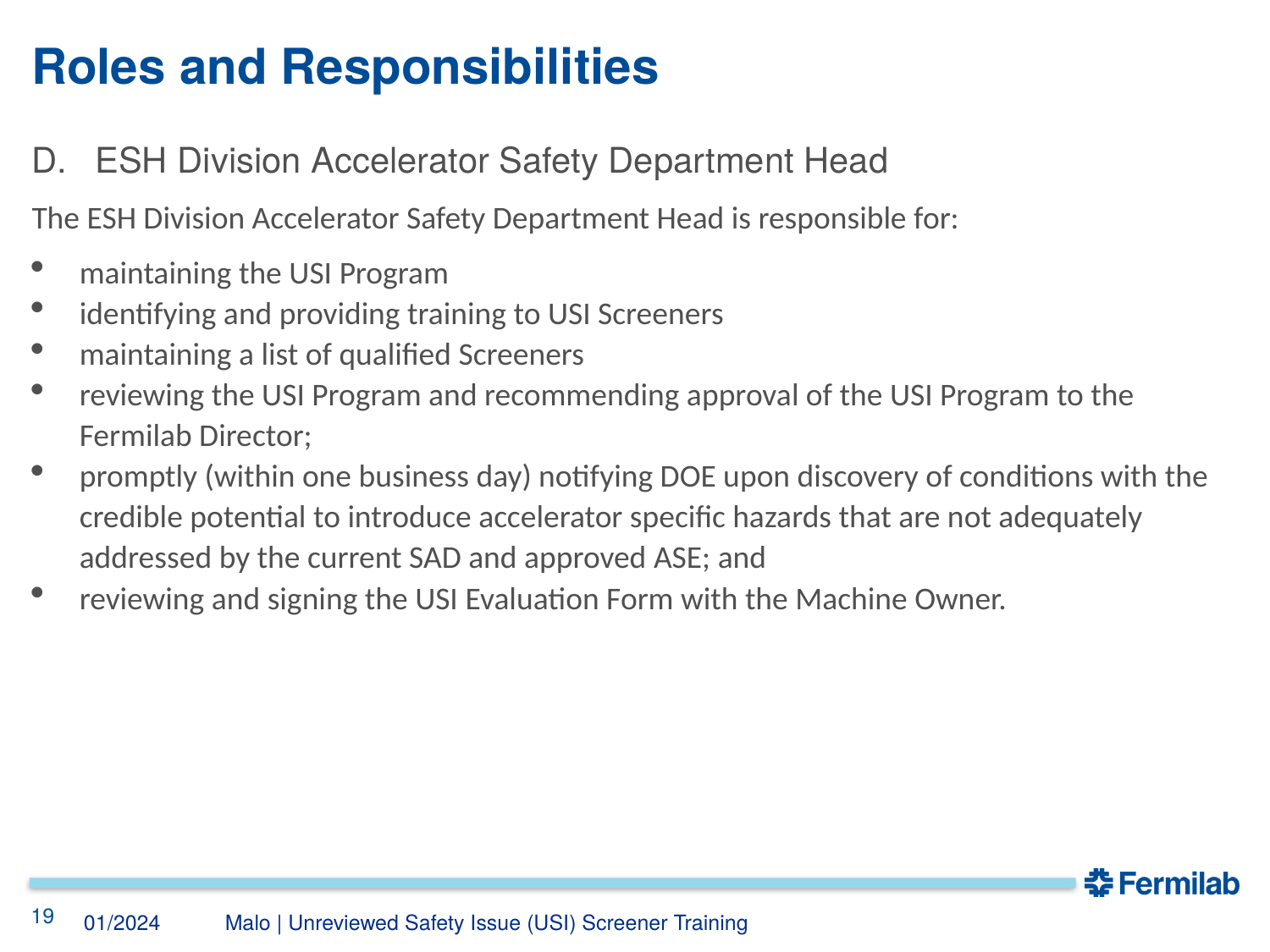

# Roles and Responsibilities
ESH Division Accelerator Safety Department Head
The ESH Division Accelerator Safety Department Head is responsible for:
maintaining the USI Program
identifying and providing training to USI Screeners
maintaining a list of qualified Screeners
reviewing the USI Program and recommending approval of the USI Program to the Fermilab Director;
promptly (within one business day) notifying DOE upon discovery of conditions with the credible potential to introduce accelerator specific hazards that are not adequately addressed by the current SAD and approved ASE; and
reviewing and signing the USI Evaluation Form with the Machine Owner.

19
Malo | Unreviewed Safety Issue (USI) Screener Training
01/2024